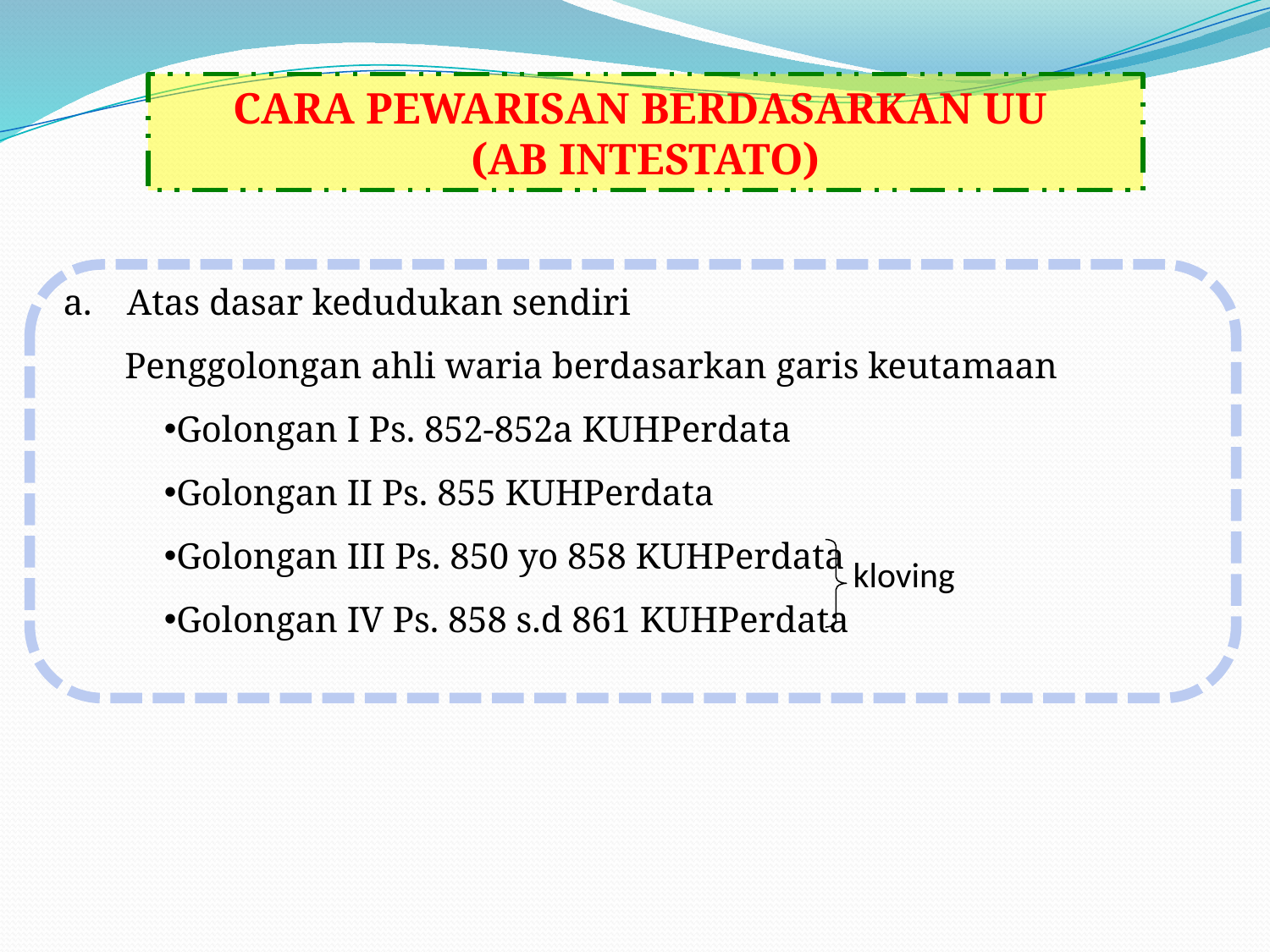

CARA PEWARISAN BERDASARKAN UU
(AB INTESTATO)
Atas dasar kedudukan sendiri
Penggolongan ahli waria berdasarkan garis keutamaan
Golongan I Ps. 852-852a KUHPerdata
Golongan II Ps. 855 KUHPerdata
Golongan III Ps. 850 yo 858 KUHPerdata
Golongan IV Ps. 858 s.d 861 KUHPerdata

 kloving